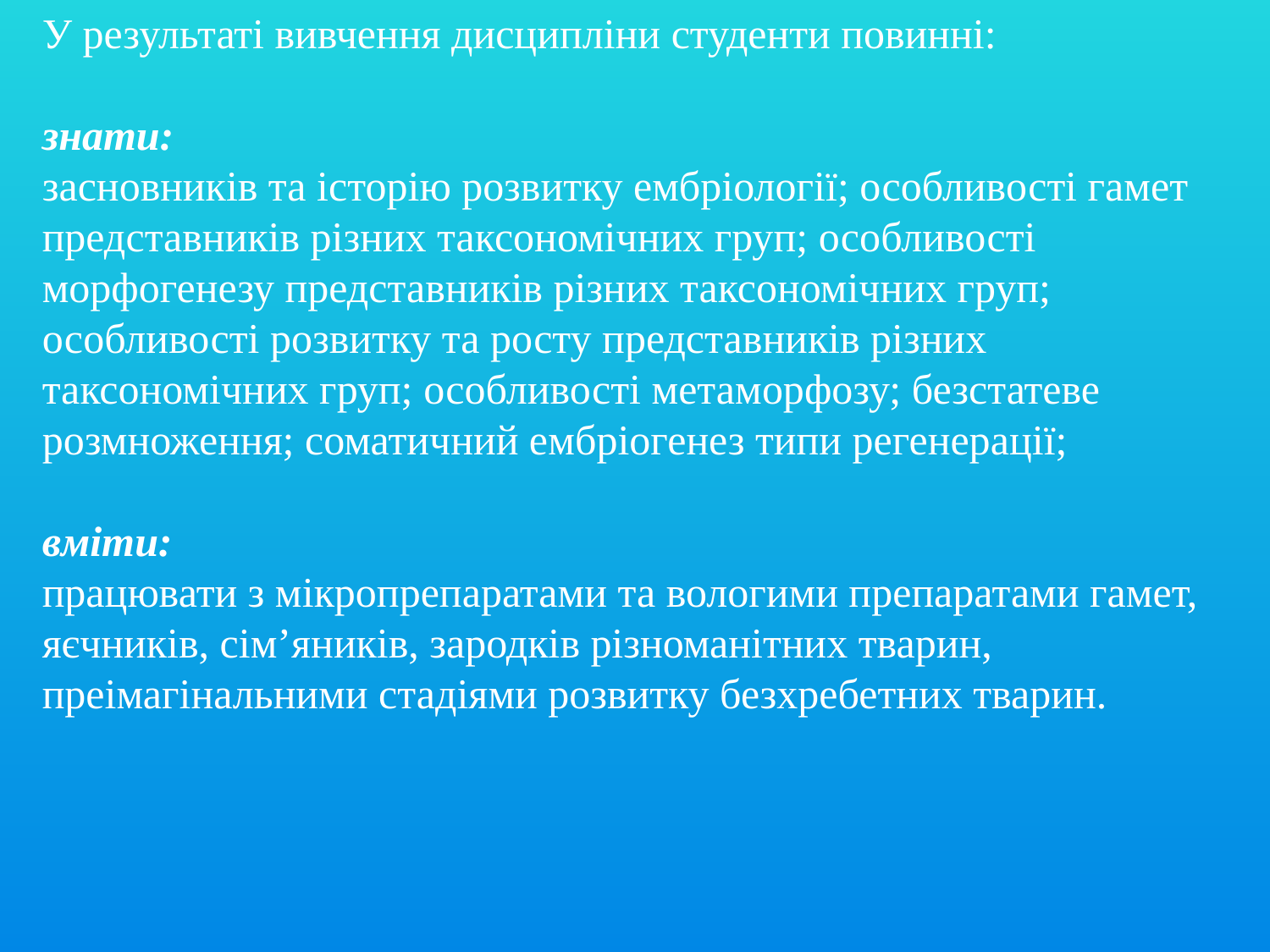

У результаті вивчення дисципліни студенти повинні:

знати:
засновників та історію розвитку ембріології; особливості гамет представників різних таксономічних груп; особливості морфогенезу представників різних таксономічних груп; особливості розвитку та росту представників різних таксономічних груп; особливості метаморфозу; безстатеве розмноження; соматичний ембріогенез типи регенерації;

вміти:
працювати з мікропрепаратами та вологими препаратами гамет, яєчників, сім’яників, зародків різноманітних тварин, преімагінальними стадіями розвитку безхребетних тварин.